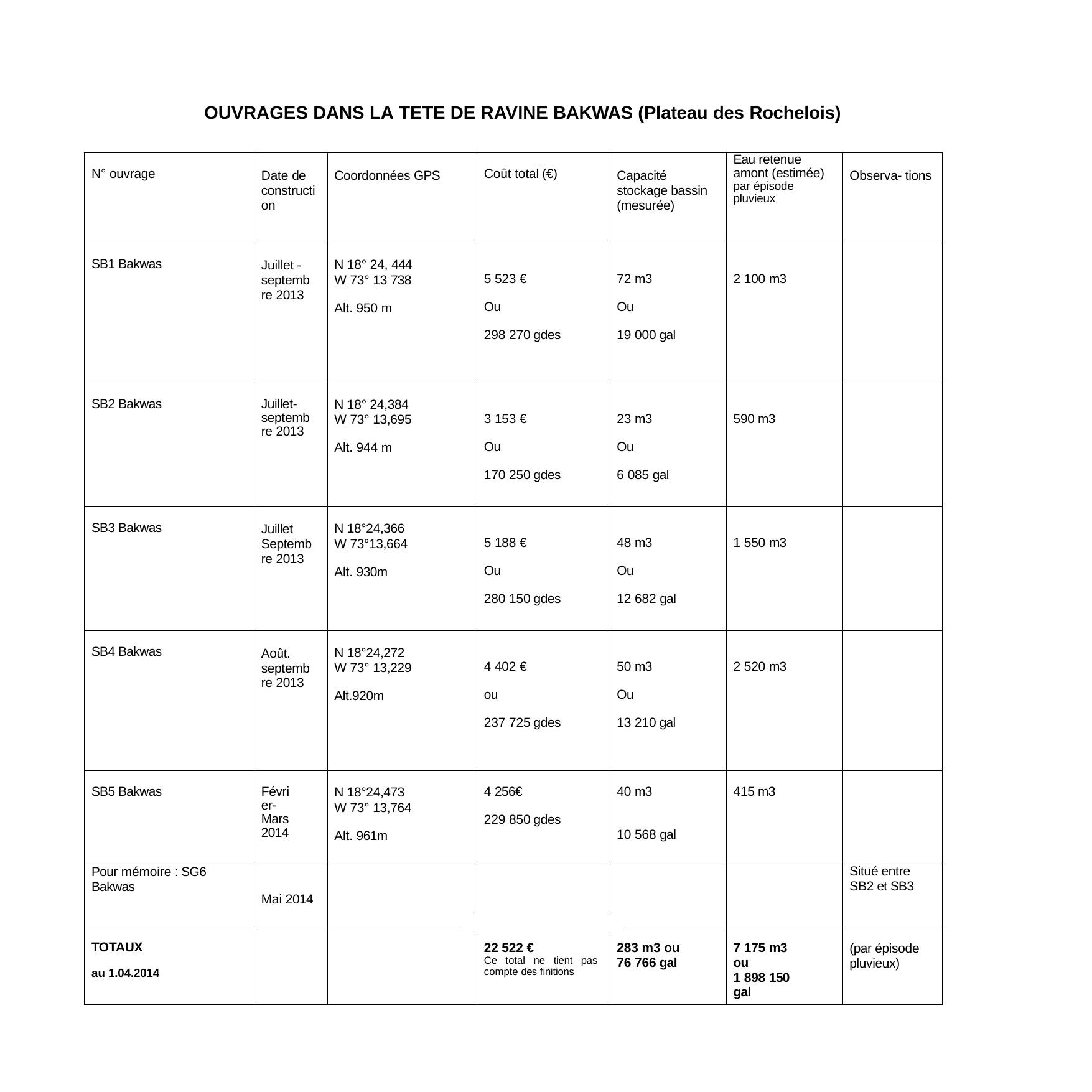

OUVRAGES DANS LA TETE DE RAVINE BAKWAS (Plateau des Rochelois)
| N° ouvrage | Date de construction | Coordonnées GPS | Coût total (€) | Capacité stockage bassin (mesurée) | Eau retenue amont (estimée) par épisode pluvieux | Observa- tions |
| --- | --- | --- | --- | --- | --- | --- |
| SB1 Bakwas | Juillet - septembre 2013 | N 18° 24, 444 W 73° 13 738 Alt. 950 m | 5 523 € Ou 298 270 gdes | 72 m3 Ou 19 000 gal | 2 100 m3 |  |
| SB2 Bakwas | Juillet- septembre 2013 | N 18° 24,384 W 73° 13,695 Alt. 944 m | 3 153 € Ou 170 250 gdes | 23 m3 Ou 6 085 gal | 590 m3 |  |
| SB3 Bakwas | Juillet Septembre 2013 | N 18°24,366 W 73°13,664 Alt. 930m | 5 188 € Ou 280 150 gdes | 48 m3 Ou 12 682 gal | 1 550 m3 |  |
| SB4 Bakwas | Août. septembre 2013 | N 18°24,272 W 73° 13,229 Alt.920m | 4 402 € ou 237 725 gdes | 50 m3 Ou 13 210 gal | 2 520 m3 |  |
| SB5 Bakwas | Février- Mars 2014 | N 18°24,473 W 73° 13,764 Alt. 961m | 4 256€ 229 850 gdes | 40 m3 10 568 gal | 415 m3 |  |
| Pour mémoire : SG6 Bakwas | Mai 2014 |  |  |  |  | Situé entre SB2 et SB3 |
| TOTAUX au 1.04.2014 |  |  | 22 522 € Ce total ne tient pas compte des finitions | 283 m3 ou 76 766 gal | 7 175 m3 ou 1 898 150 gal | (par épisode pluvieux) |